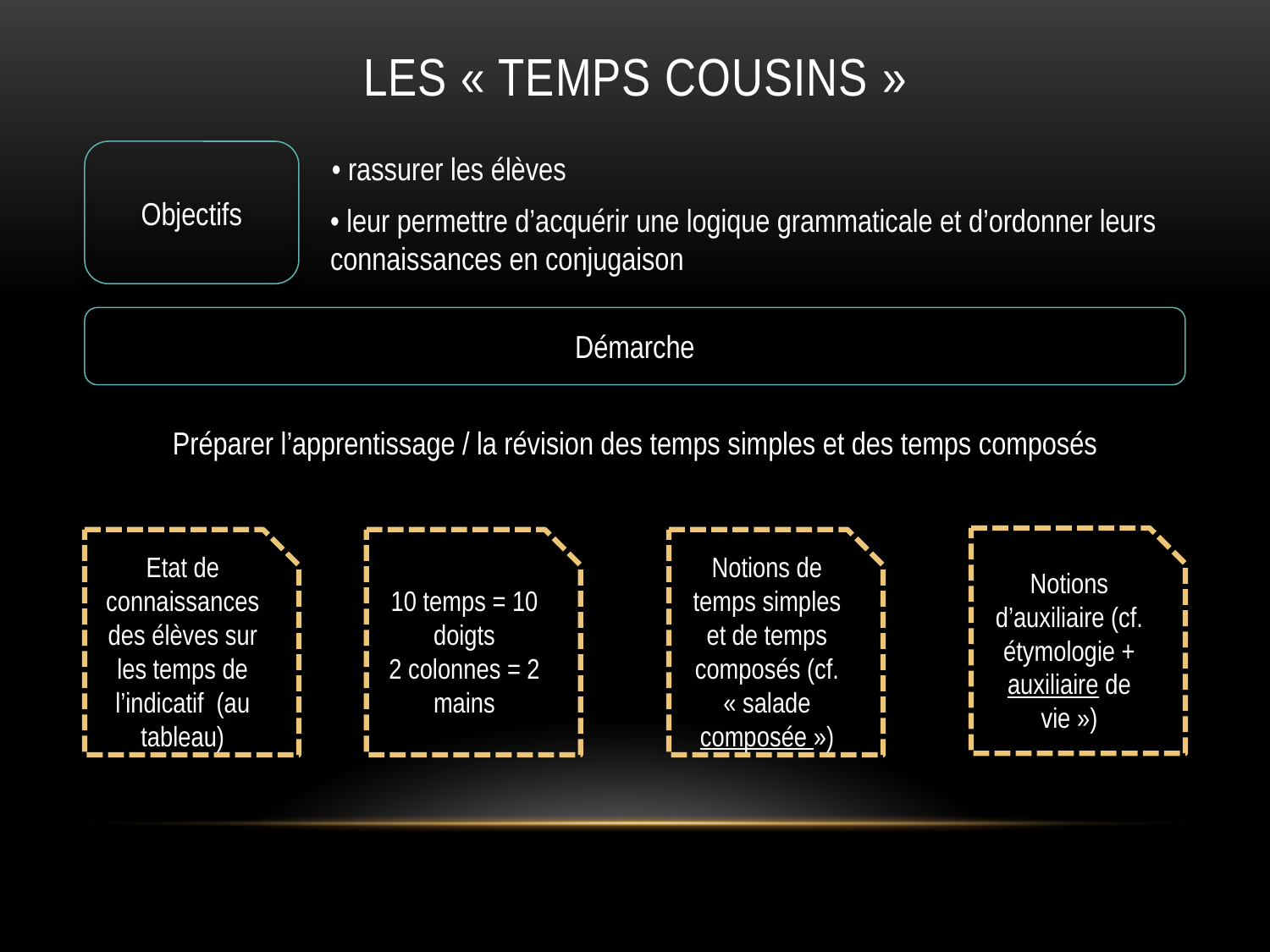

# les « temps cousins »
Objectifs
• rassurer les élèves
• leur permettre d’acquérir une logique grammaticale et d’ordonner leurs connaissances en conjugaison
Démarche
Préparer l’apprentissage / la révision des temps simples et des temps composés

Notions d’auxiliaire (cf. étymologie + auxiliaire de vie »)
Etat de connaissances des élèves sur les temps de l’indicatif  (au tableau)
10 temps = 10 doigts
2 colonnes = 2 mains
Notions de temps simples et de temps composés (cf. « salade composée »)